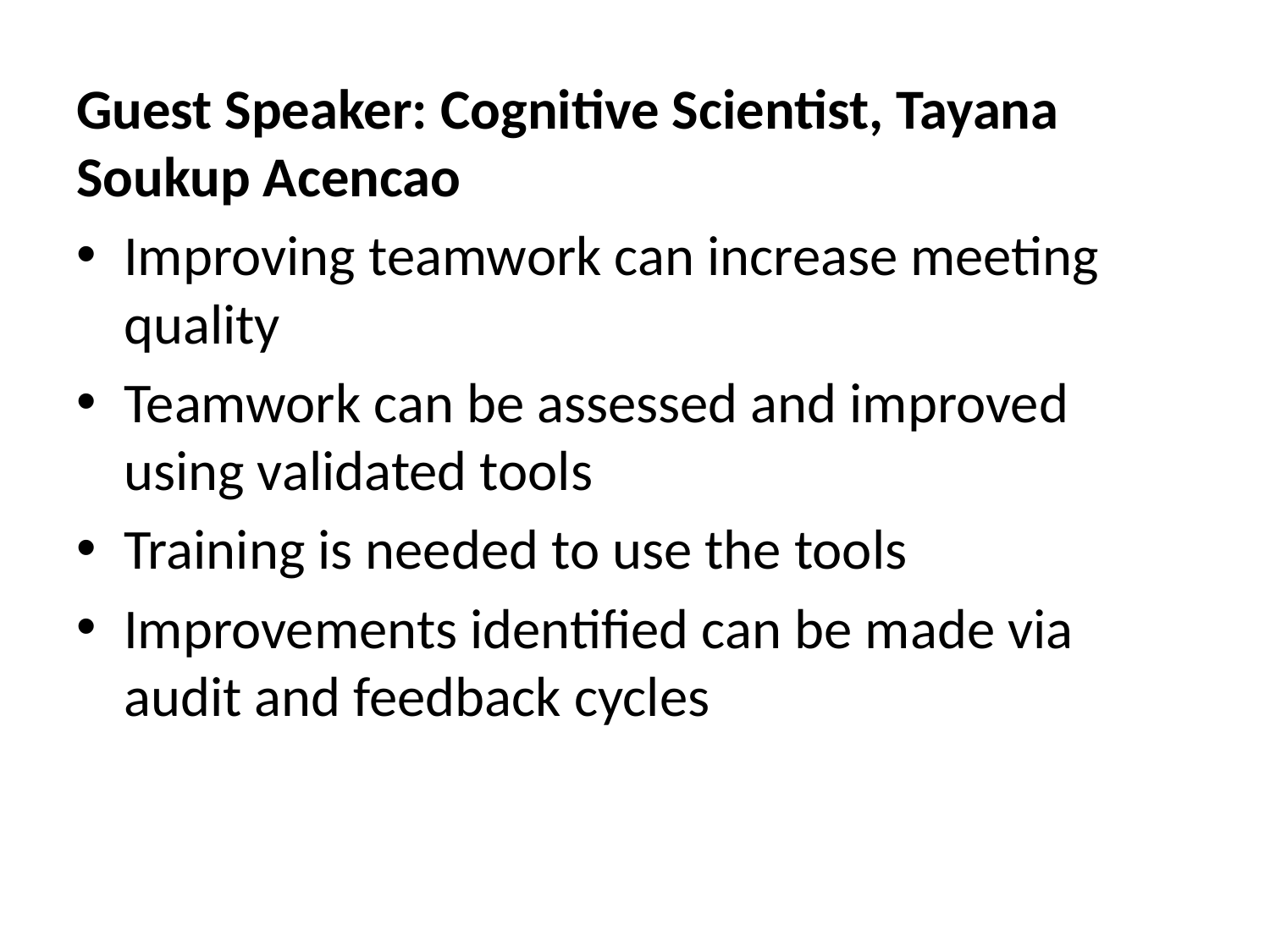

Guest Speaker: Cognitive Scientist, Tayana Soukup Acencao
Improving teamwork can increase meeting quality
Teamwork can be assessed and improved using validated tools
Training is needed to use the tools
Improvements identified can be made via audit and feedback cycles